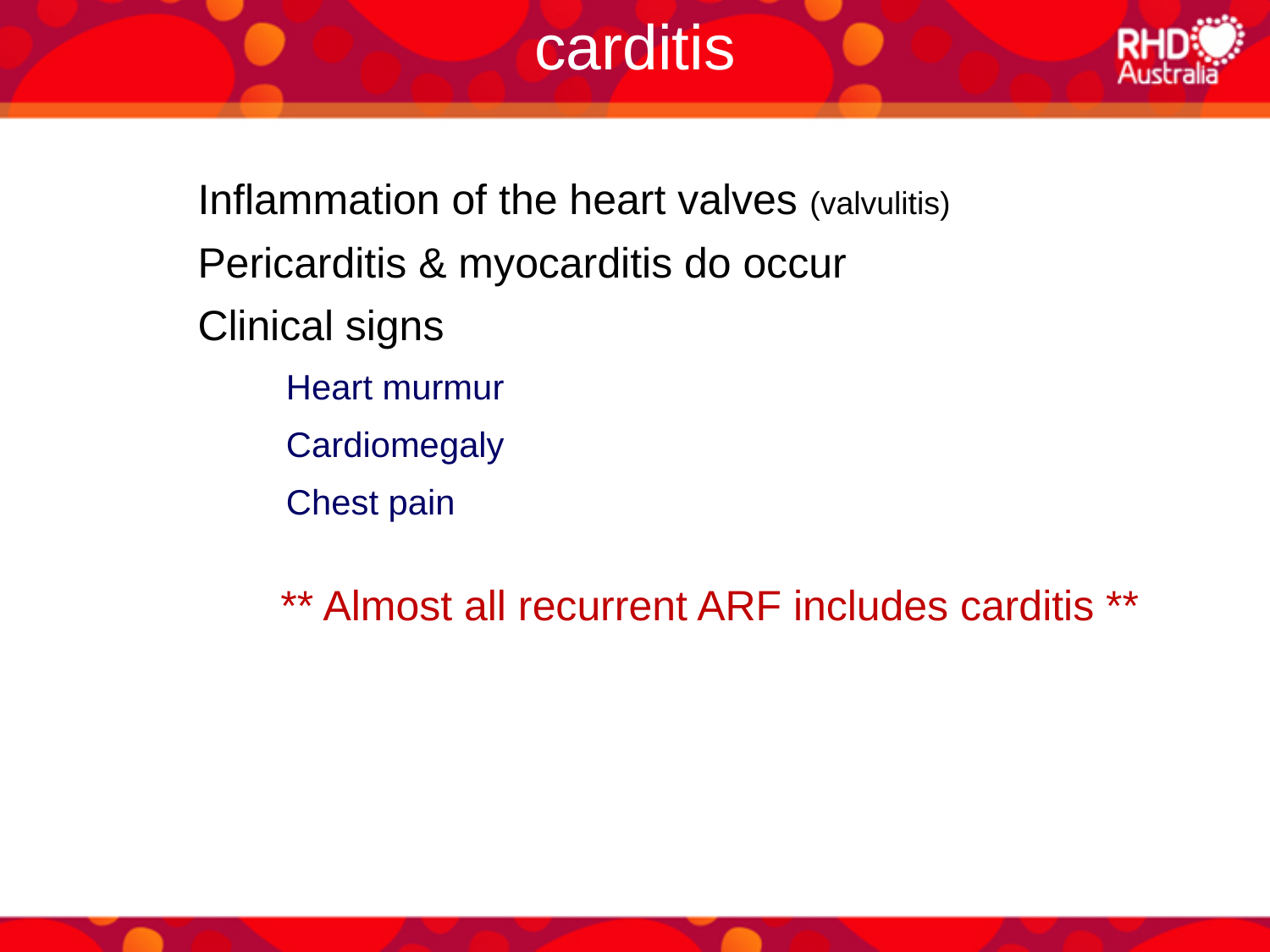

carditis
Inflammation of the heart valves (valvulitis)
Pericarditis & myocarditis do occur
Clinical signs
Heart murmur
Cardiomegaly
Chest pain

** Almost all recurrent ARF includes carditis **